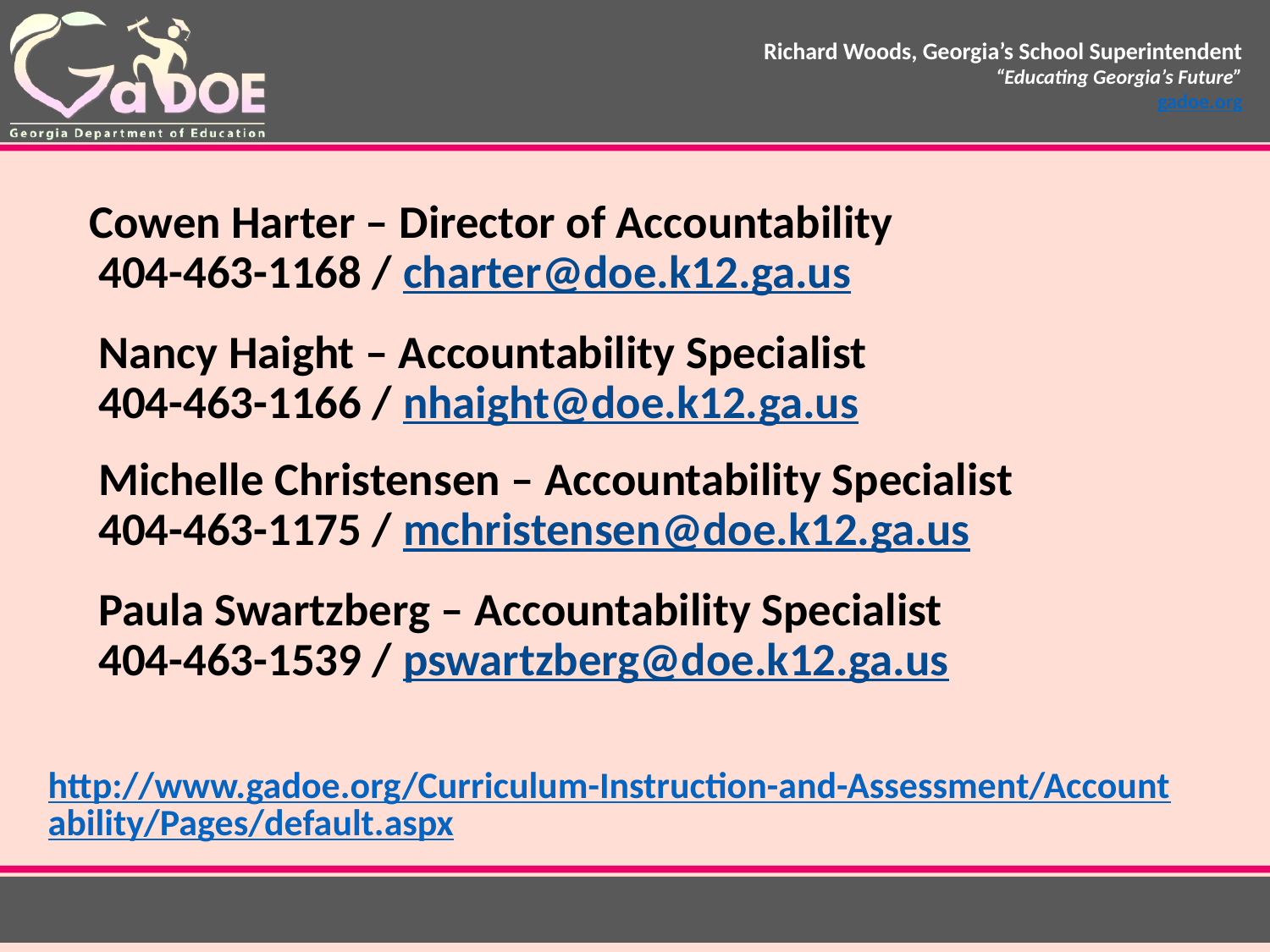

Cowen Harter – Director of Accountability
404-463-1168 / charter@doe.k12.ga.us

Nancy Haight – Accountability Specialist
404-463-1166 / nhaight@doe.k12.ga.us

Michelle Christensen – Accountability Specialist
404-463-1175 / mchristensen@doe.k12.ga.us

Paula Swartzberg – Accountability Specialist
404-463-1539 / pswartzberg@doe.k12.ga.us
http://www.gadoe.org/Curriculum-Instruction-and-Assessment/Accountability/Pages/default.aspx